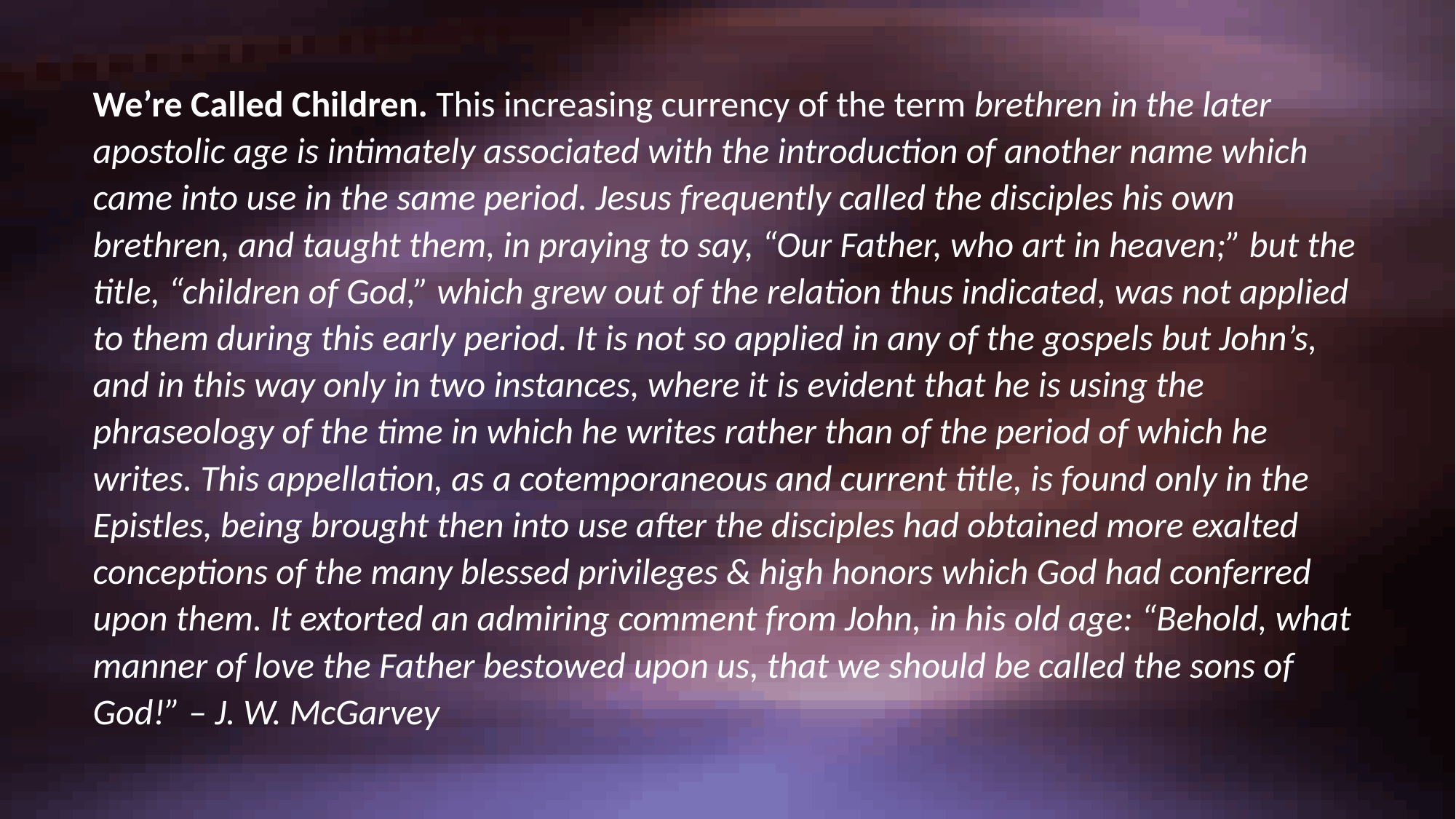

We’re Called Children. This increasing currency of the term brethren in the later apostolic age is intimately associated with the introduction of another name which came into use in the same period. Jesus frequently called the disciples his own brethren, and taught them, in praying to say, “Our Father, who art in heaven;” but the title, “children of God,” which grew out of the relation thus indicated, was not applied to them during this early period. It is not so applied in any of the gospels but John’s, and in this way only in two instances, where it is evident that he is using the phraseology of the time in which he writes rather than of the period of which he writes. This appellation, as a cotemporaneous and current title, is found only in the Epistles, being brought then into use after the disciples had obtained more exalted conceptions of the many blessed privileges & high honors which God had conferred upon them. It extorted an admiring comment from John, in his old age: “Behold, what manner of love the Father bestowed upon us, that we should be called the sons of God!” – J. W. McGarvey